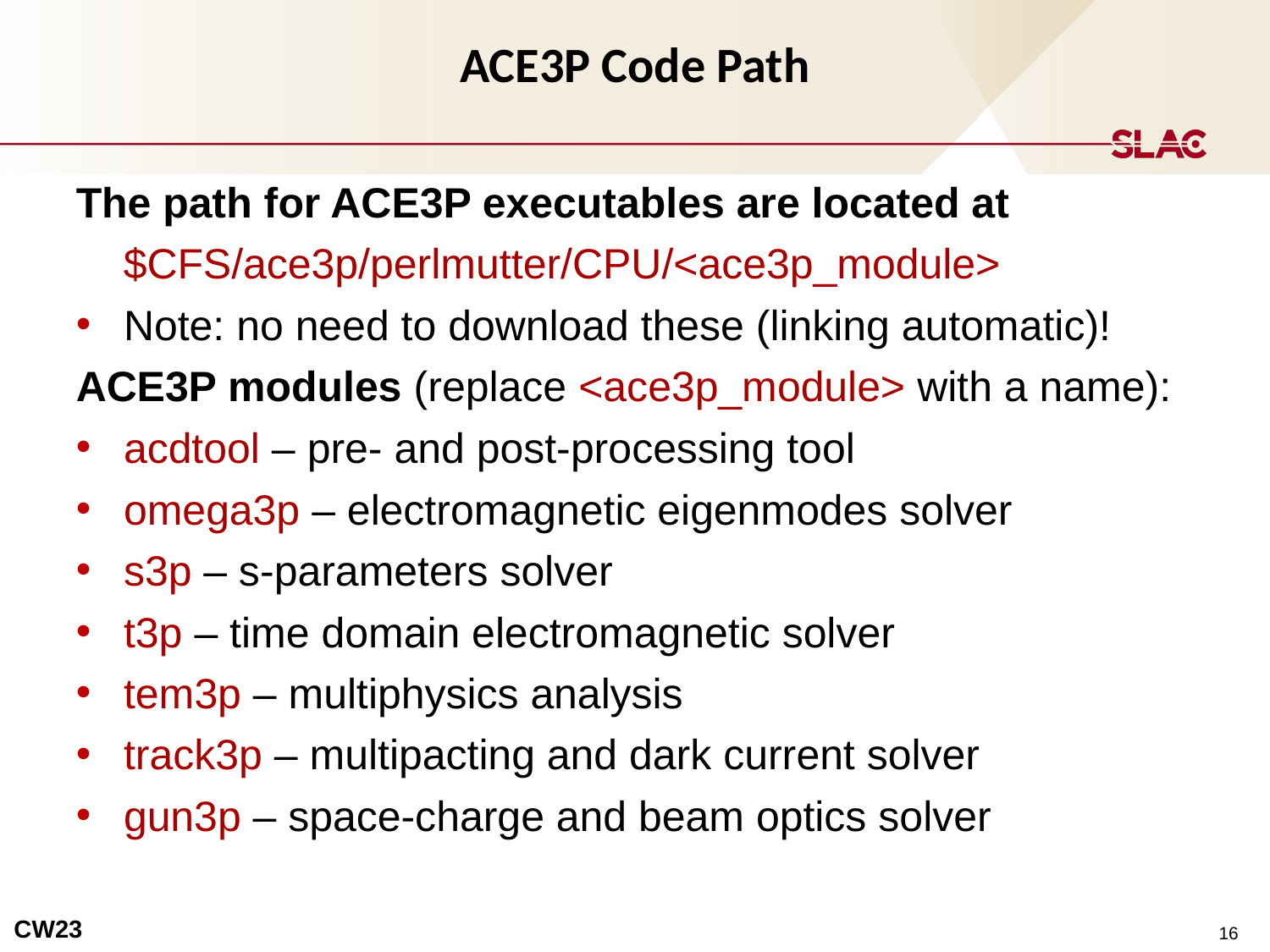

ACE3P Code Path
The path for ACE3P executables are located at
    $CFS/ace3p/perlmutter/CPU/<ace3p_module>
Note: no need to download these (linking automatic)!
ACE3P modules (replace <ace3p_module> with a name):
acdtool – pre- and post-processing tool
omega3p – electromagnetic eigenmodes solver
s3p – s-parameters solver
t3p – time domain electromagnetic solver
tem3p – multiphysics analysis
track3p – multipacting and dark current solver
gun3p – space-charge and beam optics solver